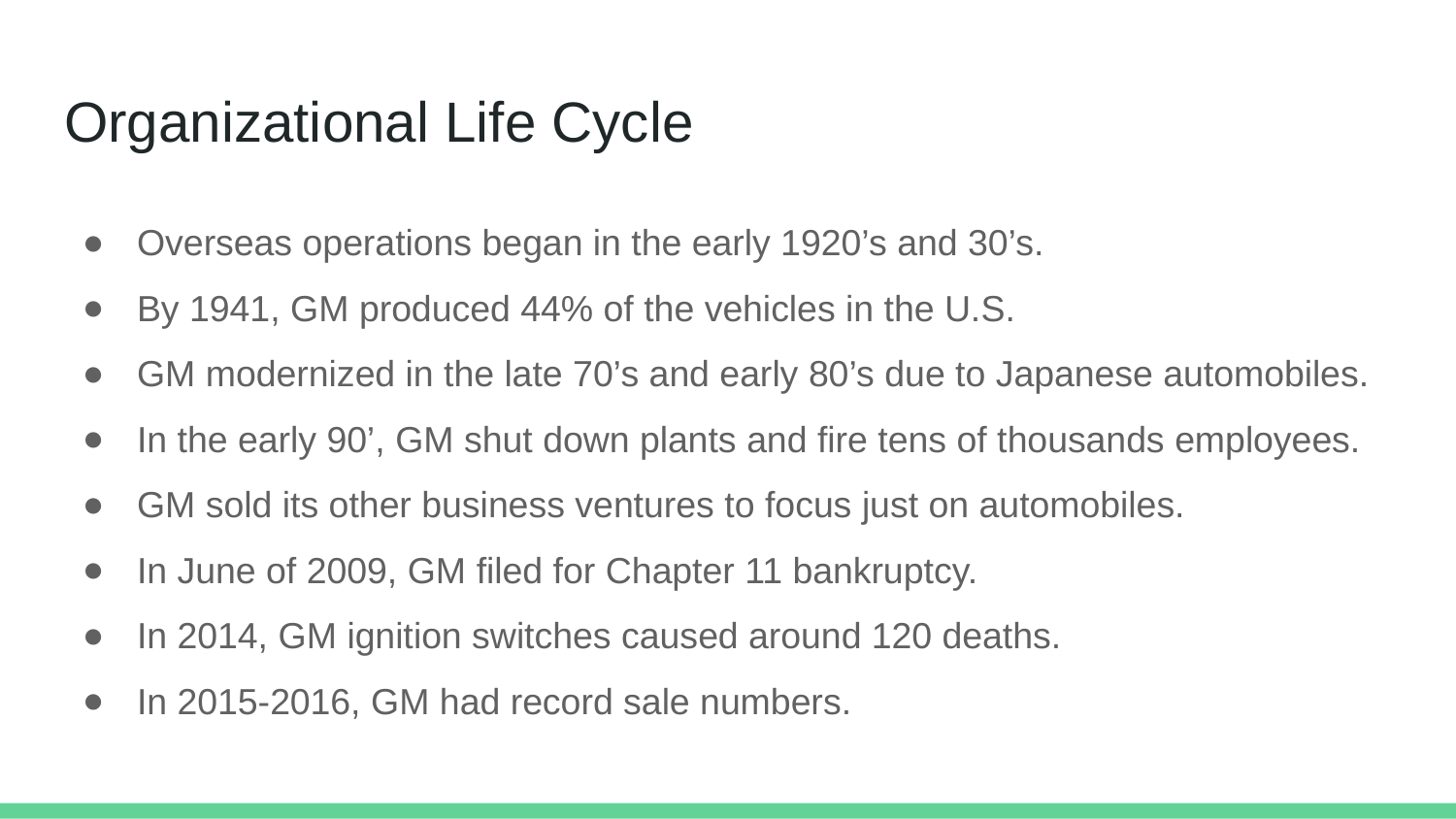

# Organizational Life Cycle
Overseas operations began in the early 1920’s and 30’s.
By 1941, GM produced 44% of the vehicles in the U.S.
GM modernized in the late 70’s and early 80’s due to Japanese automobiles.
In the early 90’, GM shut down plants and fire tens of thousands employees.
GM sold its other business ventures to focus just on automobiles.
In June of 2009, GM filed for Chapter 11 bankruptcy.
In 2014, GM ignition switches caused around 120 deaths.
In 2015-2016, GM had record sale numbers.